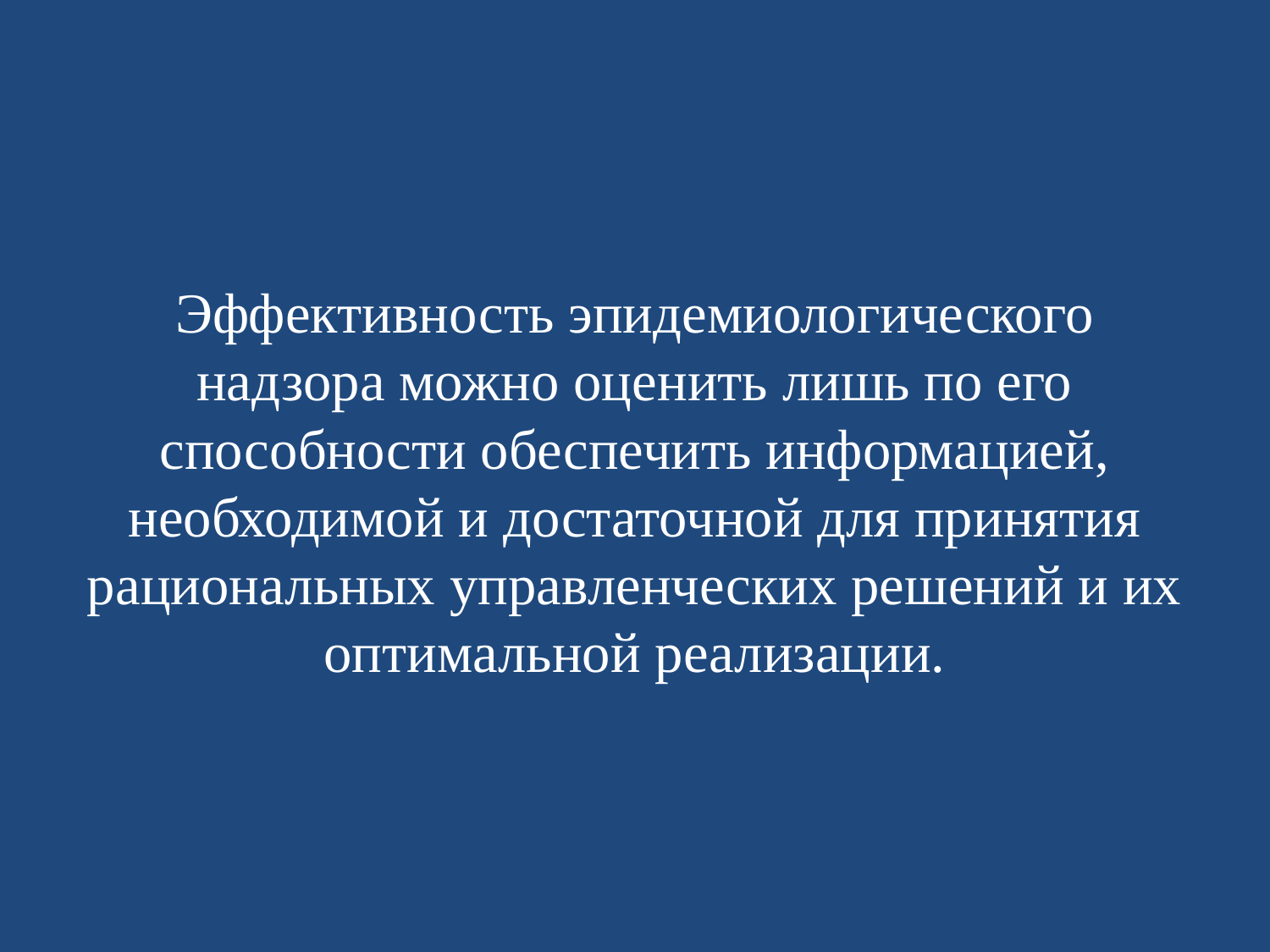

# Эффективность эпидемиологического надзора можно оценить лишь по его способности обеспечить информацией, необходимой и достаточной для принятия рациональных управленческих решений и их оптимальной реализации.